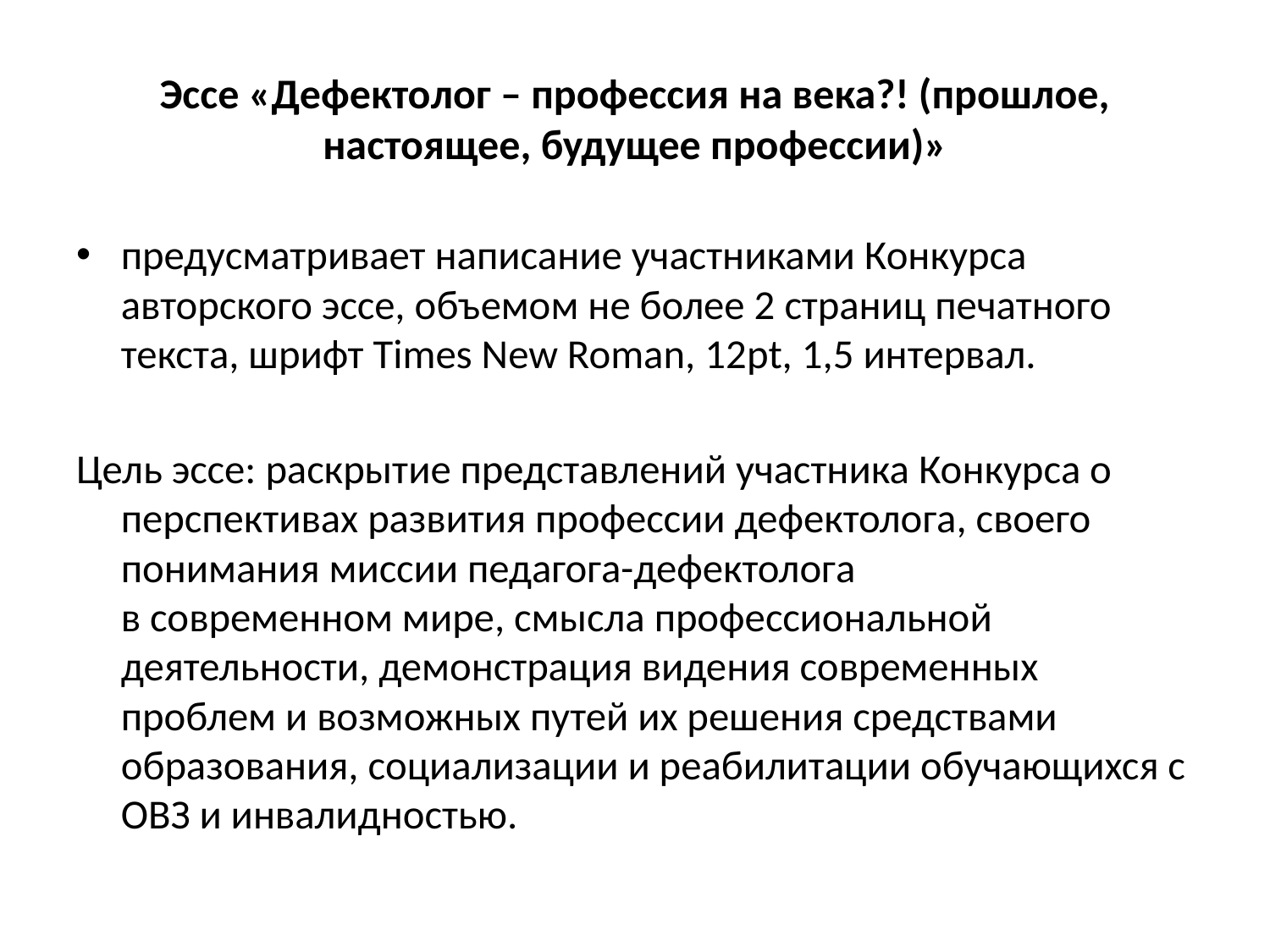

# Эссе «Дефектолог – профессия на века?! (прошлое, настоящее, будущее профессии)»
предусматривает написание участниками Конкурса авторского эссе, объемом не более 2 страниц печатного текста, шрифт Times New Roman, 12pt, 1,5 интервал.

Цель эссе: раскрытие представлений участника Конкурса о перспективах развития профессии дефектолога, своего понимания миссии педагога-дефектолога
в современном мире, смысла профессиональной деятельности, демонстрация видения современных проблем и возможных путей их решения средствами образования, социализации и реабилитации обучающихся с ОВЗ и инвалидностью.